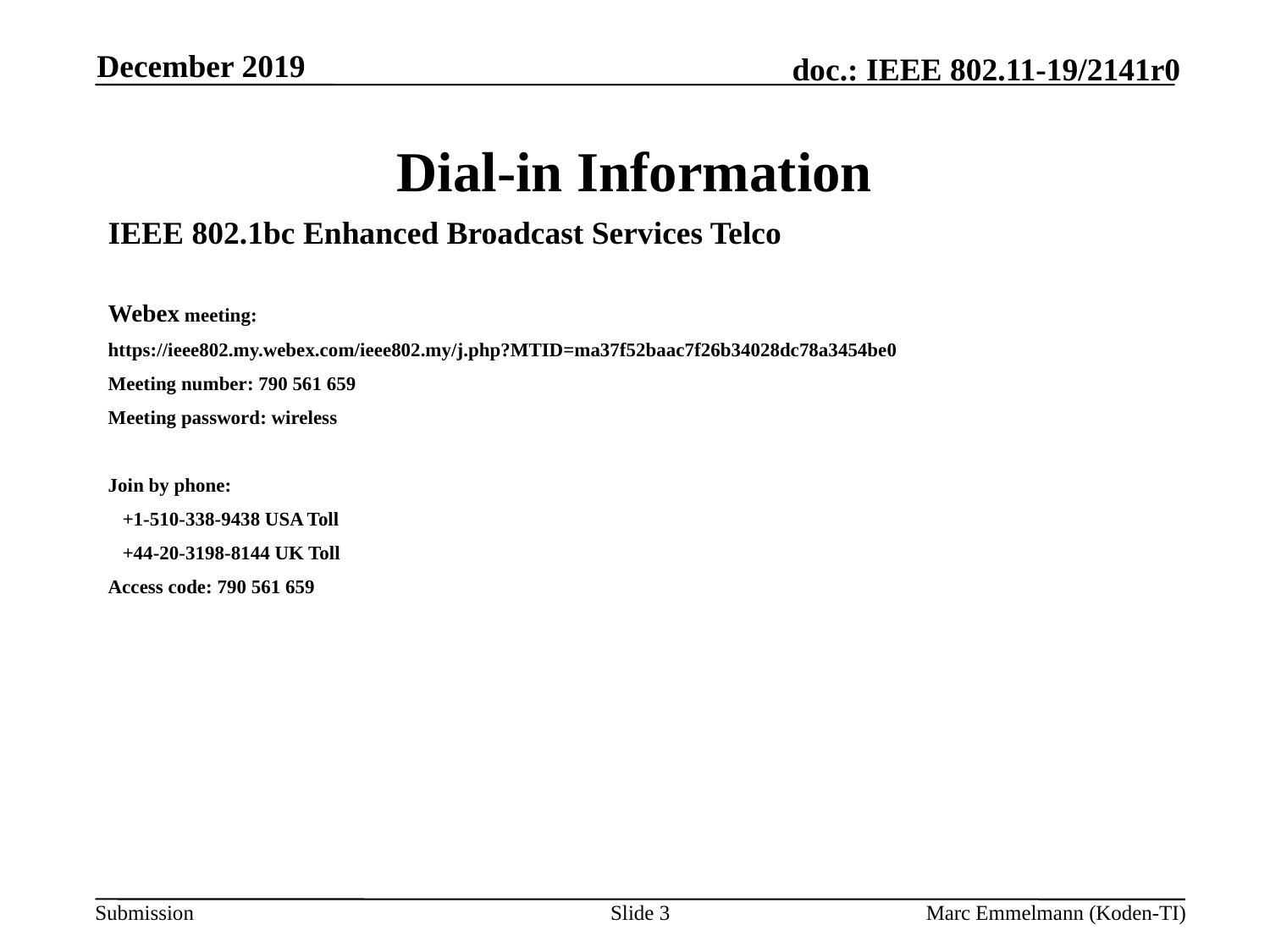

December 2019
# Dial-in Information
IEEE 802.1bc Enhanced Broadcast Services Telco

Webex meeting:
https://ieee802.my.webex.com/ieee802.my/j.php?MTID=ma37f52baac7f26b34028dc78a3454be0
Meeting number: 790 561 659
Meeting password: wireless

Join by phone:
   +1-510-338-9438 USA Toll
   +44-20-3198-8144 UK Toll
Access code: 790 561 659
Slide 3
Marc Emmelmann (Koden-TI)